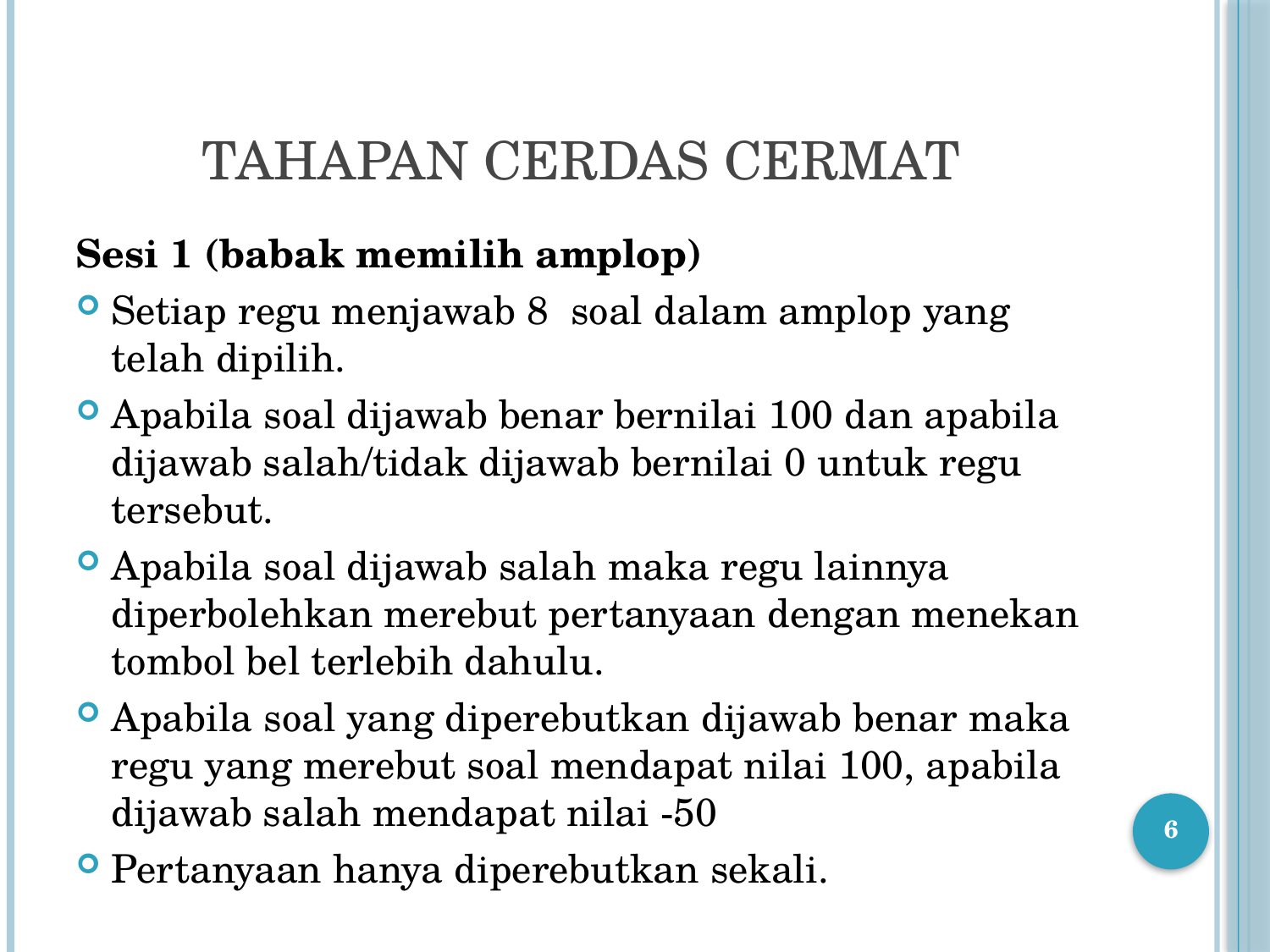

# Tahapan cerdas cermat
Sesi 1 (babak memilih amplop)
Setiap regu menjawab 8  soal dalam amplop yang telah dipilih.
Apabila soal dijawab benar bernilai 100 dan apabila dijawab salah/tidak dijawab bernilai 0 untuk regu tersebut.
Apabila soal dijawab salah maka regu lainnya diperbolehkan merebut pertanyaan dengan menekan tombol bel terlebih dahulu.
Apabila soal yang diperebutkan dijawab benar maka regu yang merebut soal mendapat nilai 100, apabila dijawab salah mendapat nilai -50
Pertanyaan hanya diperebutkan sekali.

6